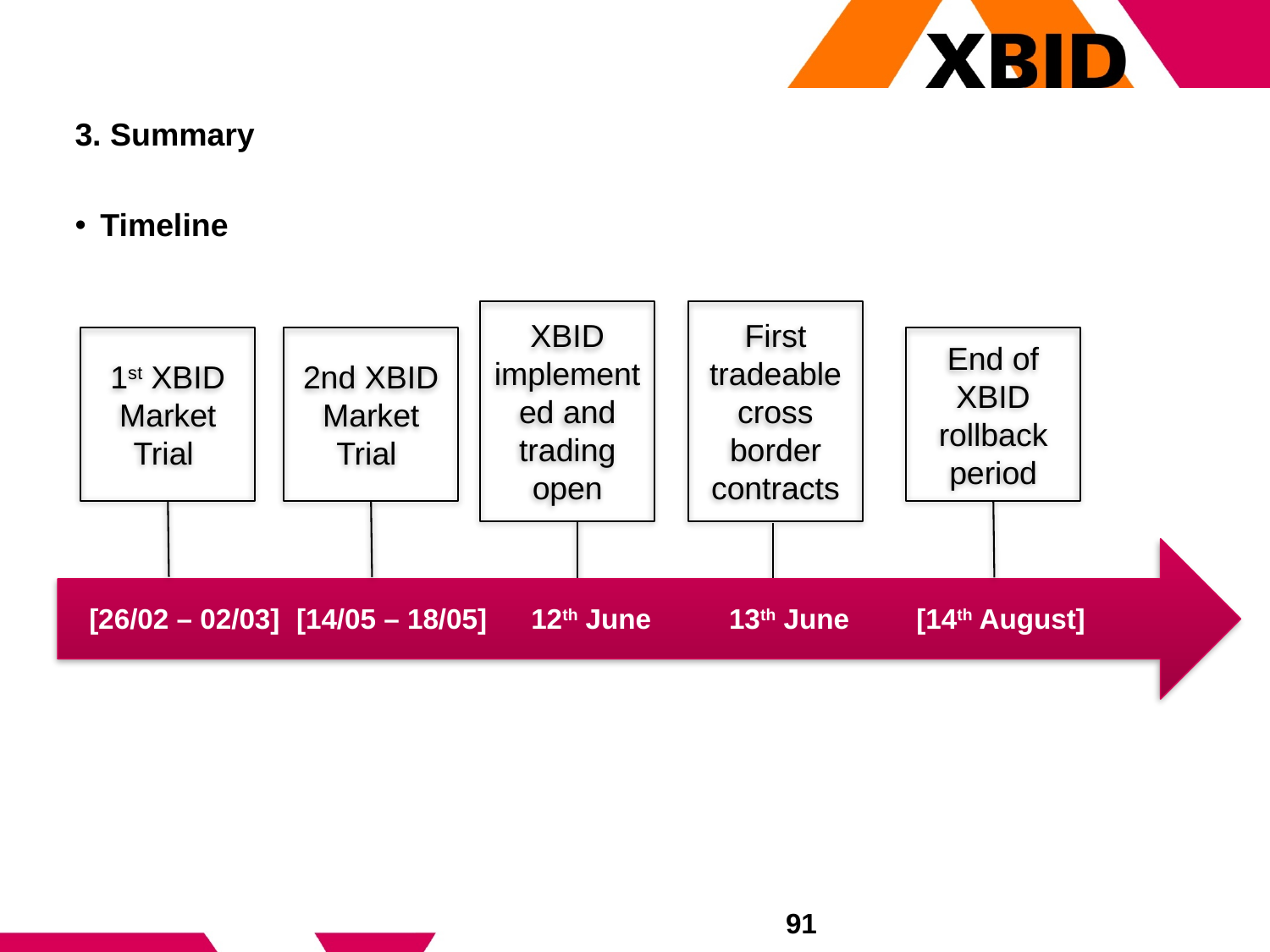

# 3. Summary
Timeline

XBID implemented and trading open
First tradeable cross border contracts
1st XBID Market Trial
2nd XBID Market Trial
End of XBID rollback period

[26/02 – 02/03]
[14/05 – 18/05]
12th June
13th June
[14th August]
91